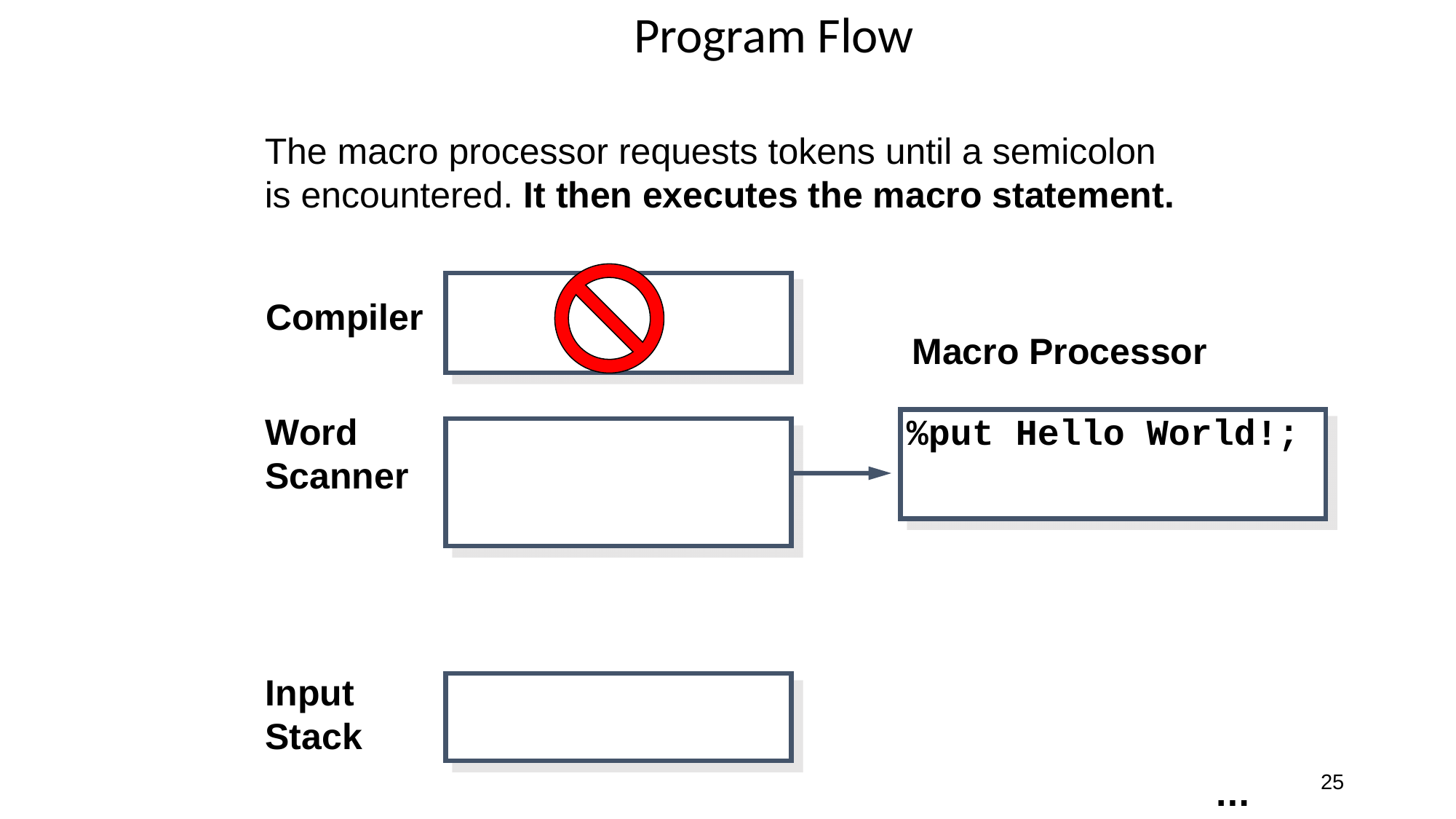

# Program Flow
The macro processor requests tokens until a semicolon
is encountered. It then executes the macro statement.

Compiler
Macro Processor
Word
Scanner
%put Hello World!;

Input
Stack

25
...